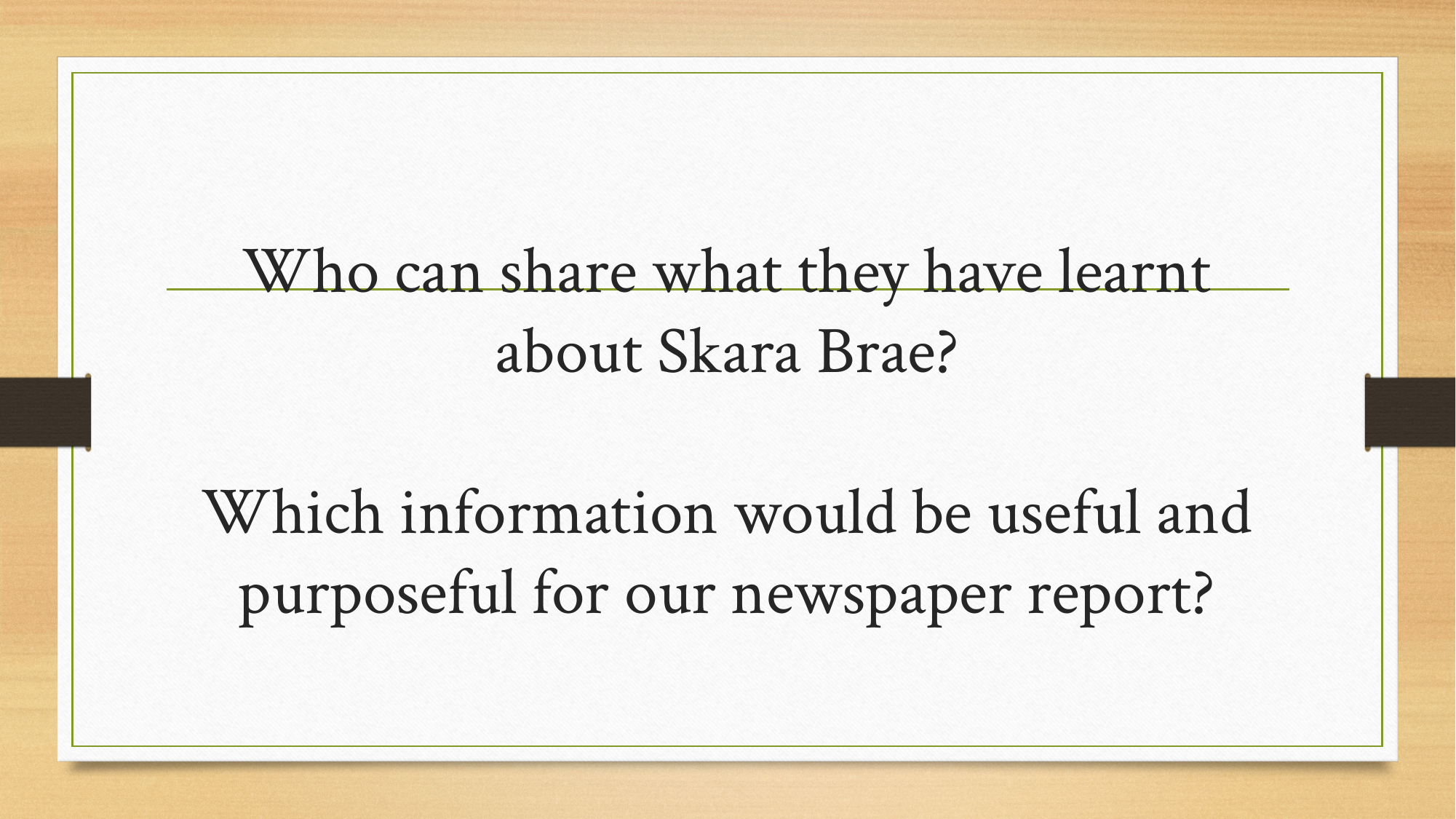

# Who can share what they have learnt about Skara Brae? Which information would be useful and purposeful for our newspaper report?